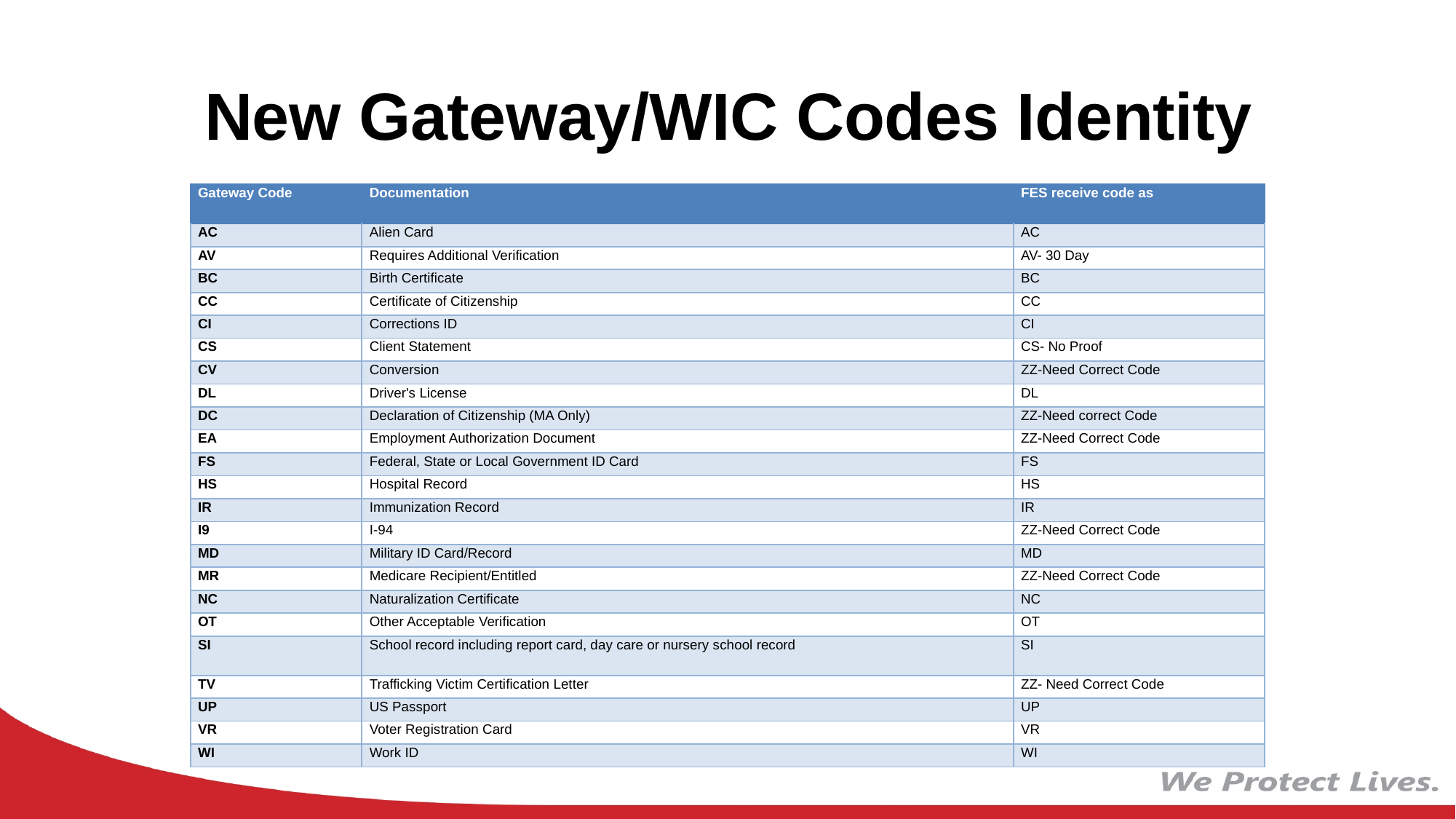

# New Gateway/WIC Codes Identity
| Gateway Code | Documentation | FES receive code as |
| --- | --- | --- |
| AC | Alien Card | AC |
| AV | Requires Additional Verification | AV- 30 Day |
| BC | Birth Certificate | BC |
| CC | Certificate of Citizenship | CC |
| CI | Corrections ID | CI |
| CS | Client Statement | CS- No Proof |
| CV | Conversion | ZZ-Need Correct Code |
| DL | Driver's License | DL |
| DC | Declaration of Citizenship (MA Only) | ZZ-Need correct Code |
| EA | Employment Authorization Document | ZZ-Need Correct Code |
| FS | Federal, State or Local Government ID Card | FS |
| HS | Hospital Record | HS |
| IR | Immunization Record | IR |
| I9 | I-94 | ZZ-Need Correct Code |
| MD | Military ID Card/Record | MD |
| MR | Medicare Recipient/Entitled | ZZ-Need Correct Code |
| NC | Naturalization Certificate | NC |
| OT | Other Acceptable Verification | OT |
| SI | School record including report card, day care or nursery school record | SI |
| TV | Trafficking Victim Certification Letter | ZZ- Need Correct Code |
| UP | US Passport | UP |
| VR | Voter Registration Card | VR |
| WI | Work ID | WI |